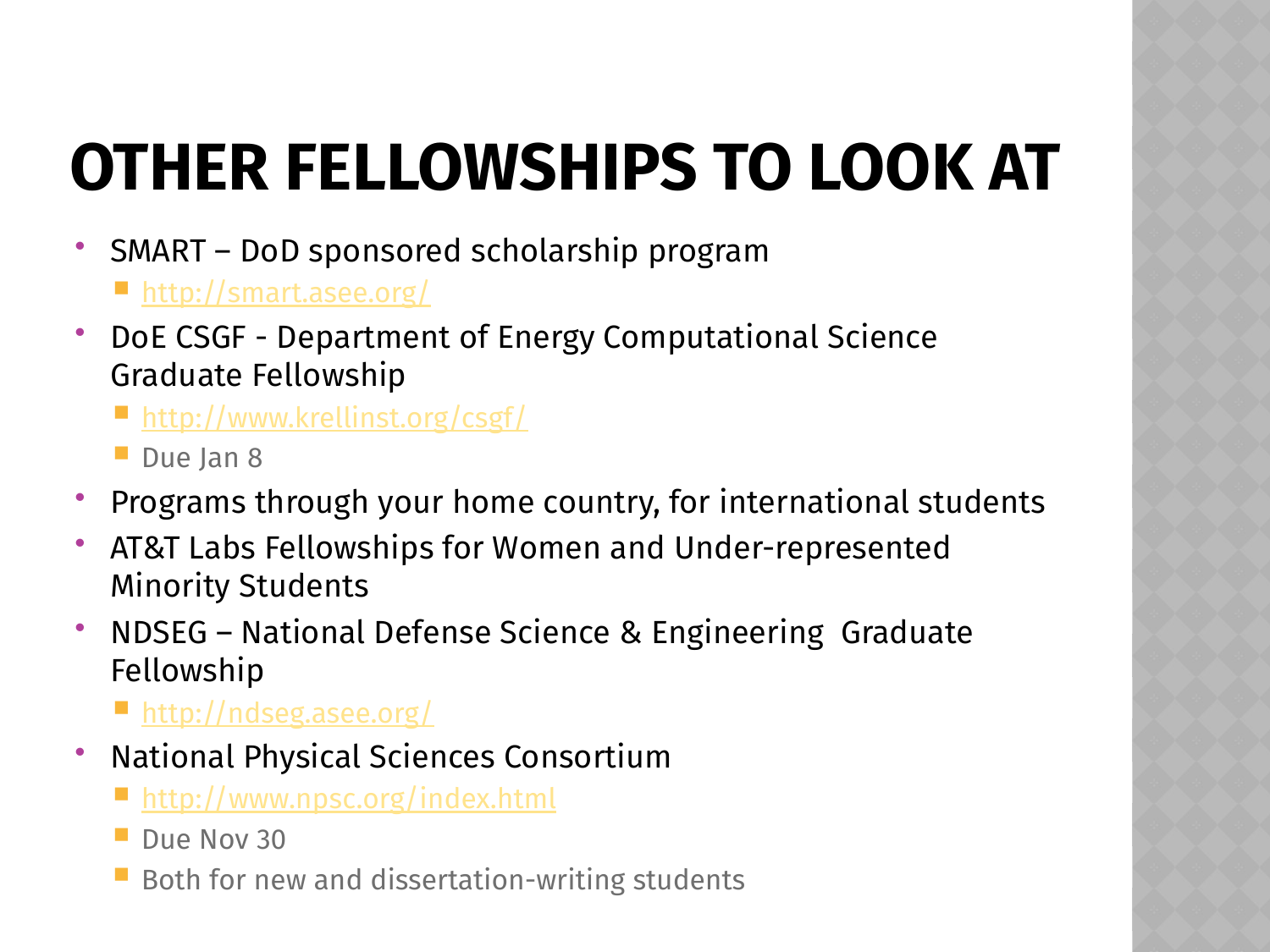

# Other Fellowships to look at
SMART – DoD sponsored scholarship program
http://smart.asee.org/
DoE CSGF - Department of Energy Computational Science Graduate Fellowship
http://www.krellinst.org/csgf/
Due Jan 8
Programs through your home country, for international students
AT&T Labs Fellowships for Women and Under-represented Minority Students
NDSEG – National Defense Science & Engineering  Graduate Fellowship
http://ndseg.asee.org/
National Physical Sciences Consortium
http://www.npsc.org/index.html
Due Nov 30
Both for new and dissertation-writing students